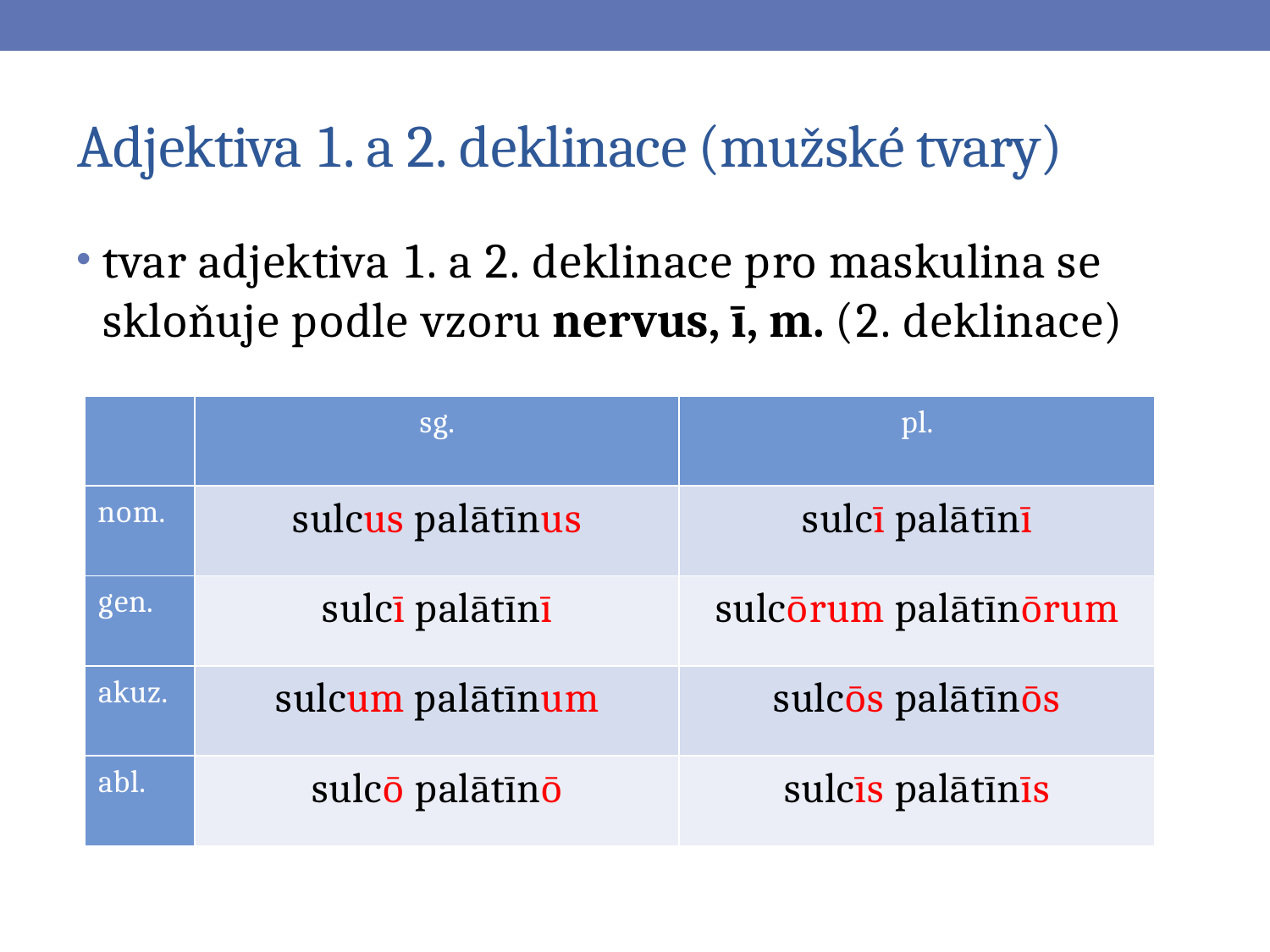

# Adjektiva 1. a 2. deklinace (mužské tvary)
tvar adjektiva 1. a 2. deklinace pro maskulina se skloňuje podle vzoru nervus, ī, m. (2. deklinace)

|  | sg. | pl. |
| --- | --- | --- |
| nom. | sulcus palātīnus | sulcī palātīnī |
| gen. | sulcī palātīnī | sulcōrum palātīnōrum |
| akuz. | sulcum palātīnum | sulcōs palātīnōs |
| abl. | sulcō palātīnō | sulcīs palātīnīs |